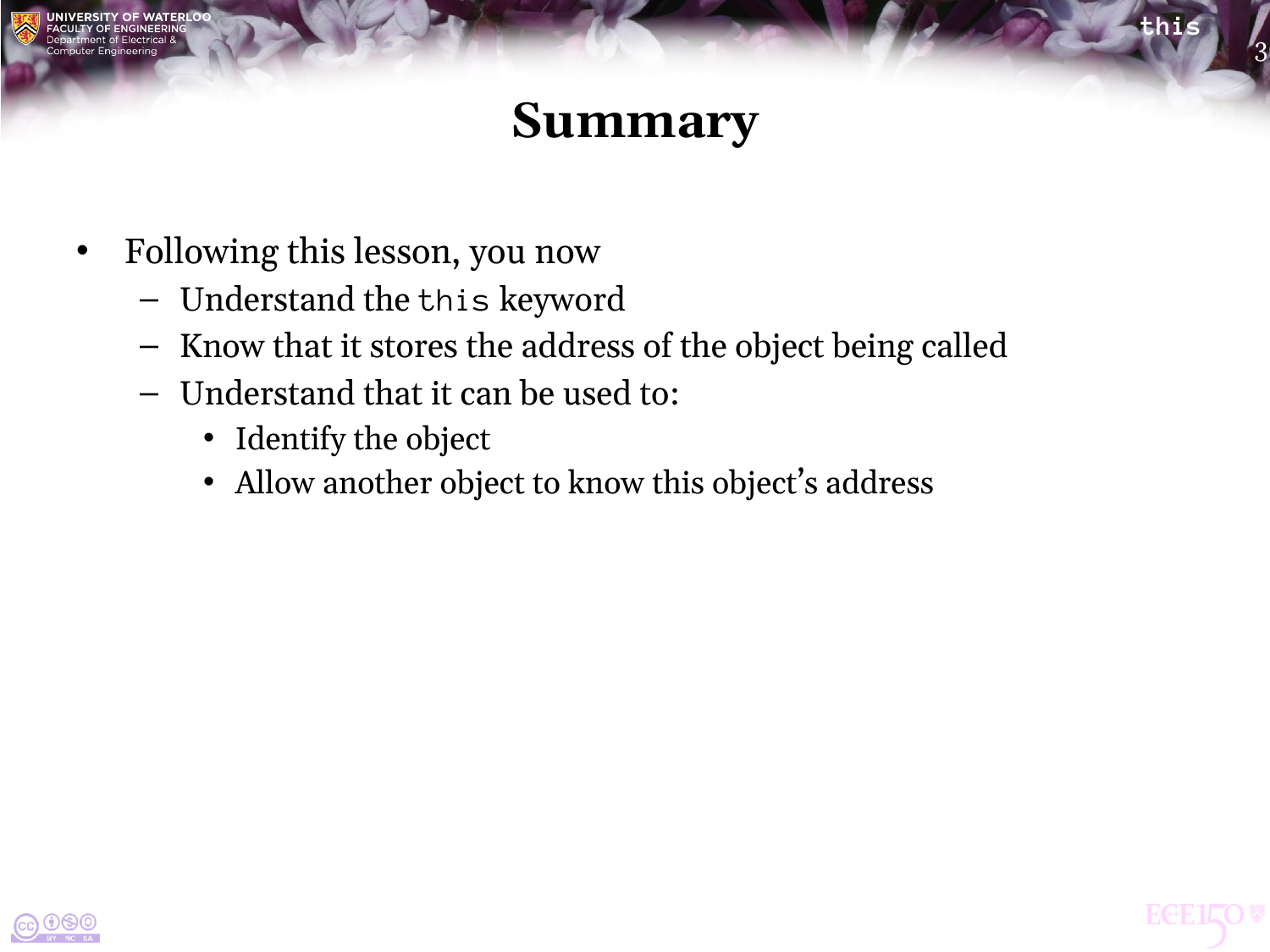

# Summary
Following this lesson, you now
Understand the this keyword
Know that it stores the address of the object being called
Understand that it can be used to:
Identify the object
Allow another object to know this object’s address